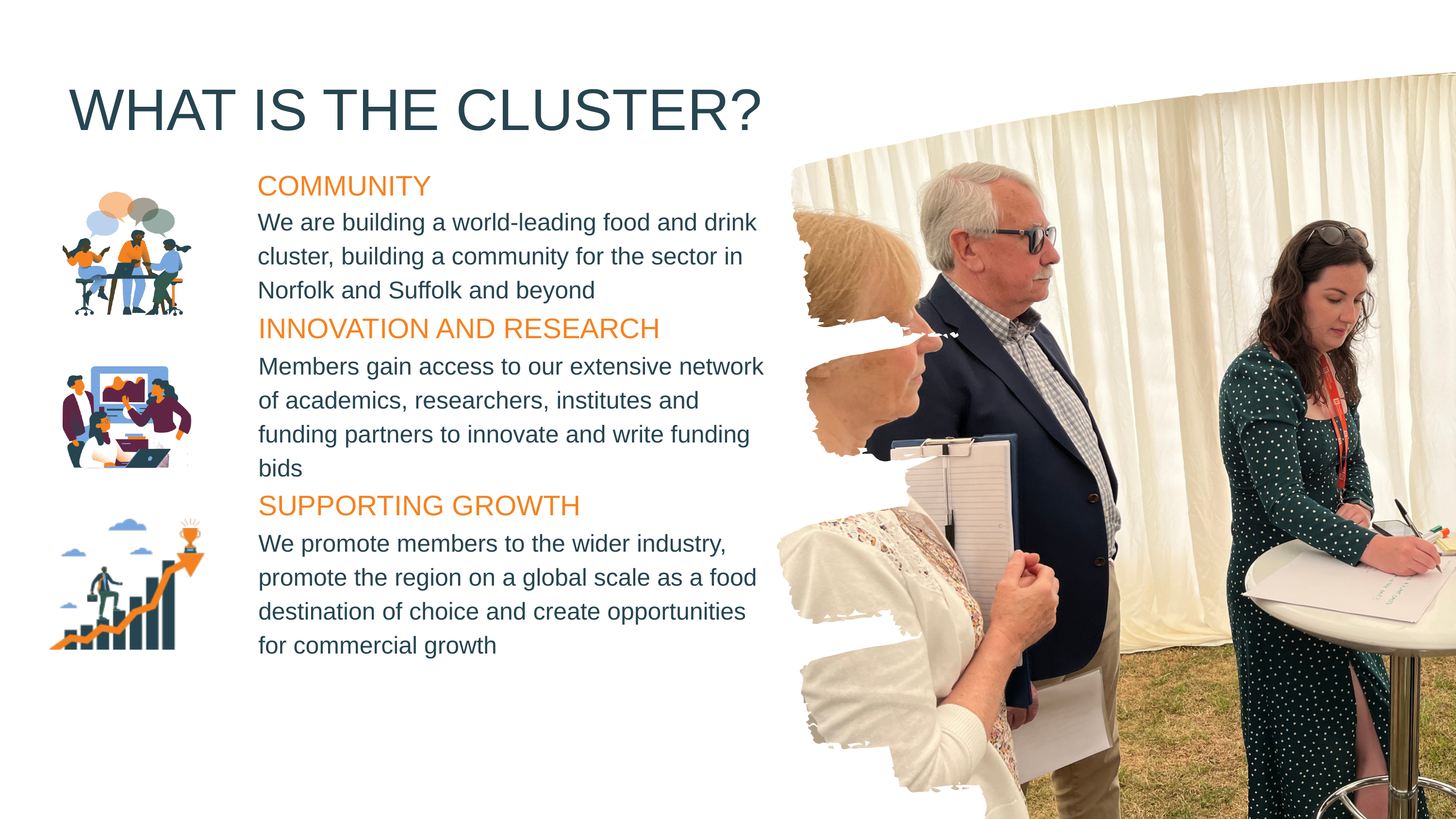

WHAT IS THE CLUSTER?
COMMUNITY

We are building a world-leading food and drink cluster, building a community for the sector in Norfolk and Suffolk and beyond
INNOVATION AND RESEARCH
Members gain access to our extensive network of academics, researchers, institutes and funding partners to innovate and write funding bids

SUPPORTING GROWTH

We promote members to the wider industry, promote the region on a global scale as a food destination of choice and create opportunities for commercial growth